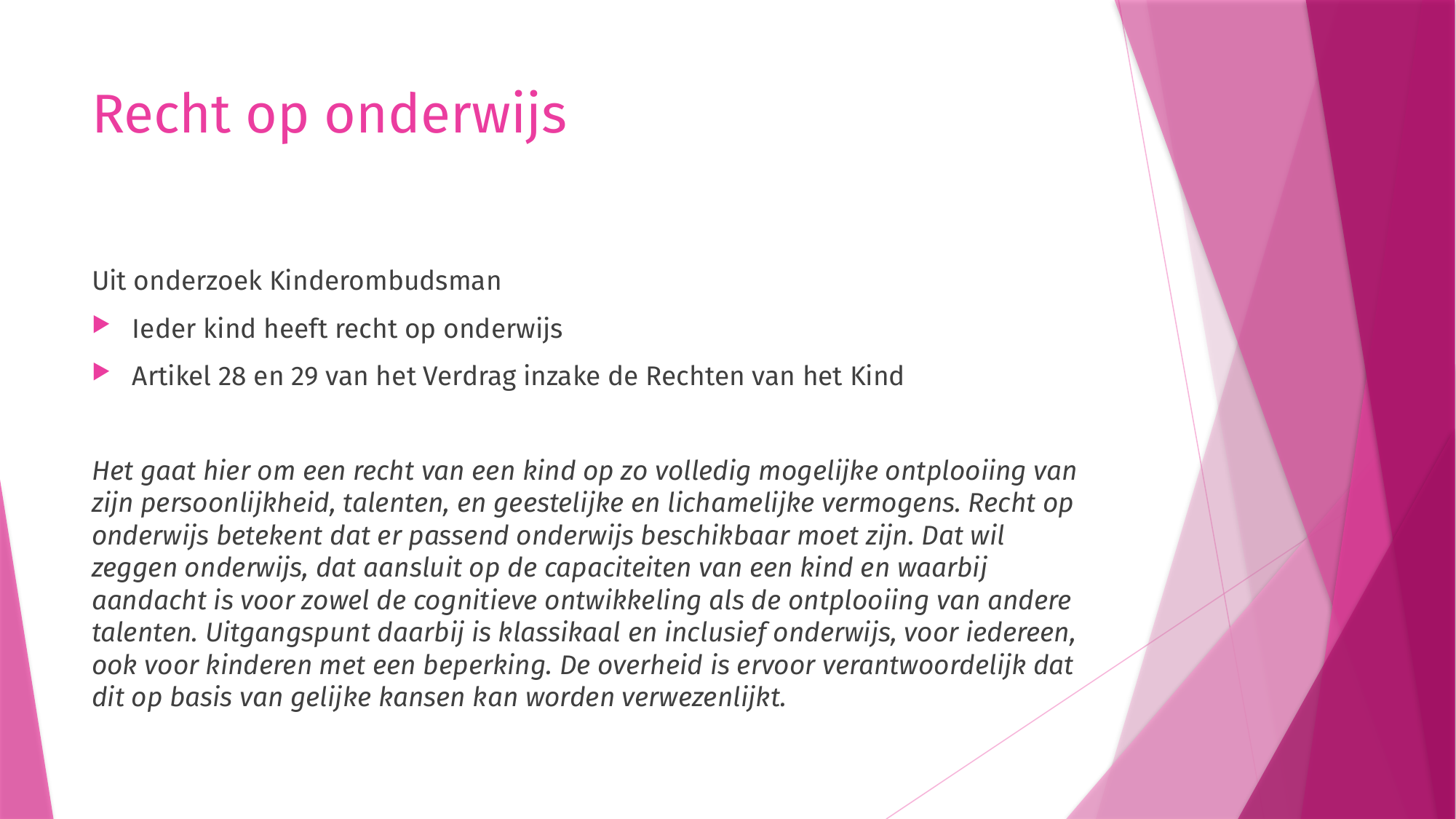

# Recht op onderwijs
Uit onderzoek Kinderombudsman
Ieder kind heeft recht op onderwijs
Artikel 28 en 29 van het Verdrag inzake de Rechten van het Kind

Het gaat hier om een recht van een kind op zo volledig mogelijke ontplooiing van zijn persoonlijkheid, talenten, en geestelijke en lichamelijke vermogens. Recht op onderwijs betekent dat er passend onderwijs beschikbaar moet zijn. Dat wil zeggen onderwijs, dat aansluit op de capaciteiten van een kind en waarbij aandacht is voor zowel de cognitieve ontwikkeling als de ontplooiing van andere talenten. Uitgangspunt daarbij is klassikaal en inclusief onderwijs, voor iedereen, ook voor kinderen met een beperking. De overheid is ervoor verantwoordelijk dat dit op basis van gelijke kansen kan worden verwezenlijkt.